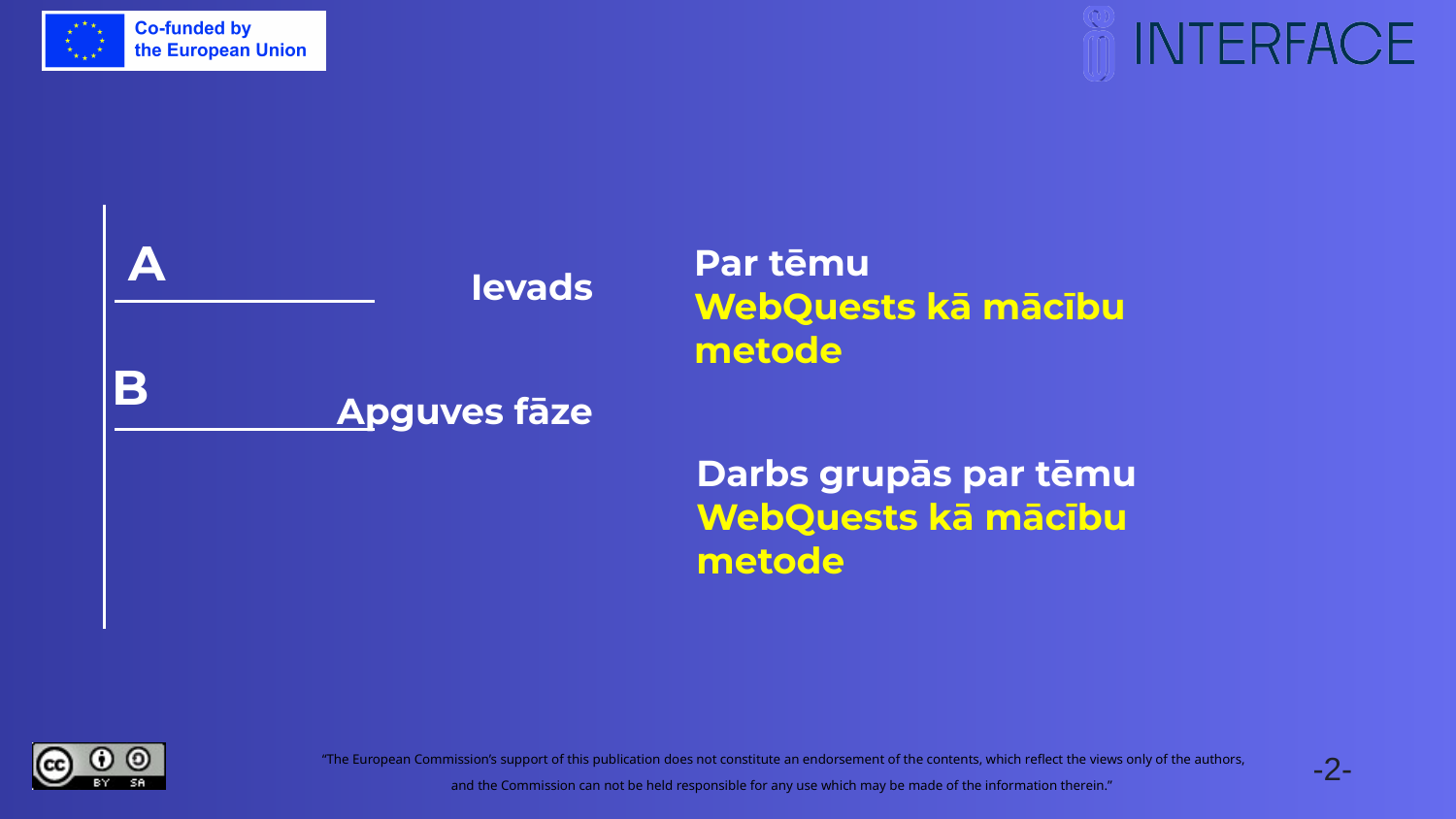

A
# Ievads
Par tēmu
WebQuests kā mācību metode
B
Apguves fāze
Darbs grupās par tēmu
WebQuests kā mācību metode